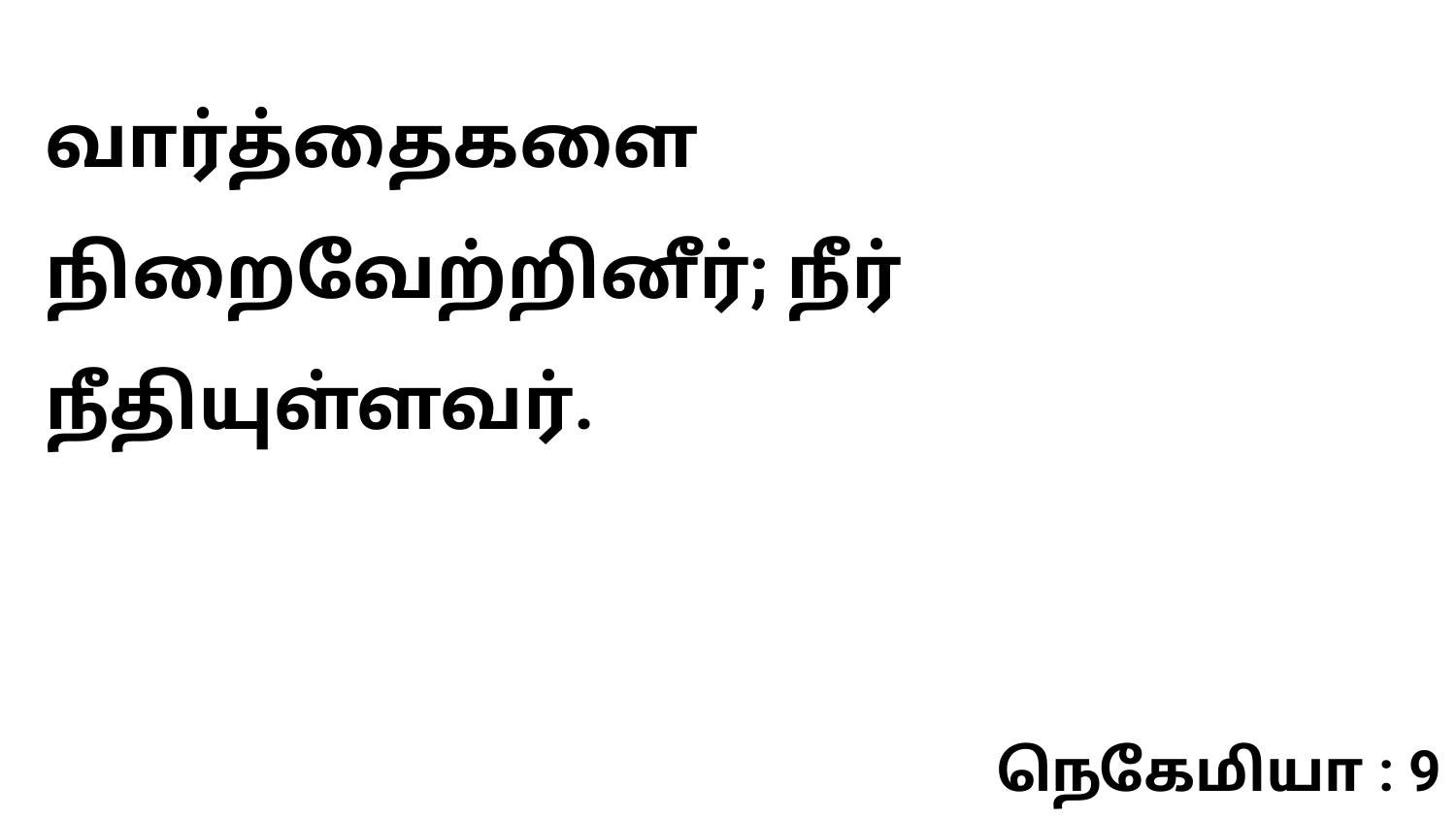

வார்த்தைகளை நிறைவேற்றினீர்; நீர் நீதியுள்ளவர்.
நெகேமியா : 9